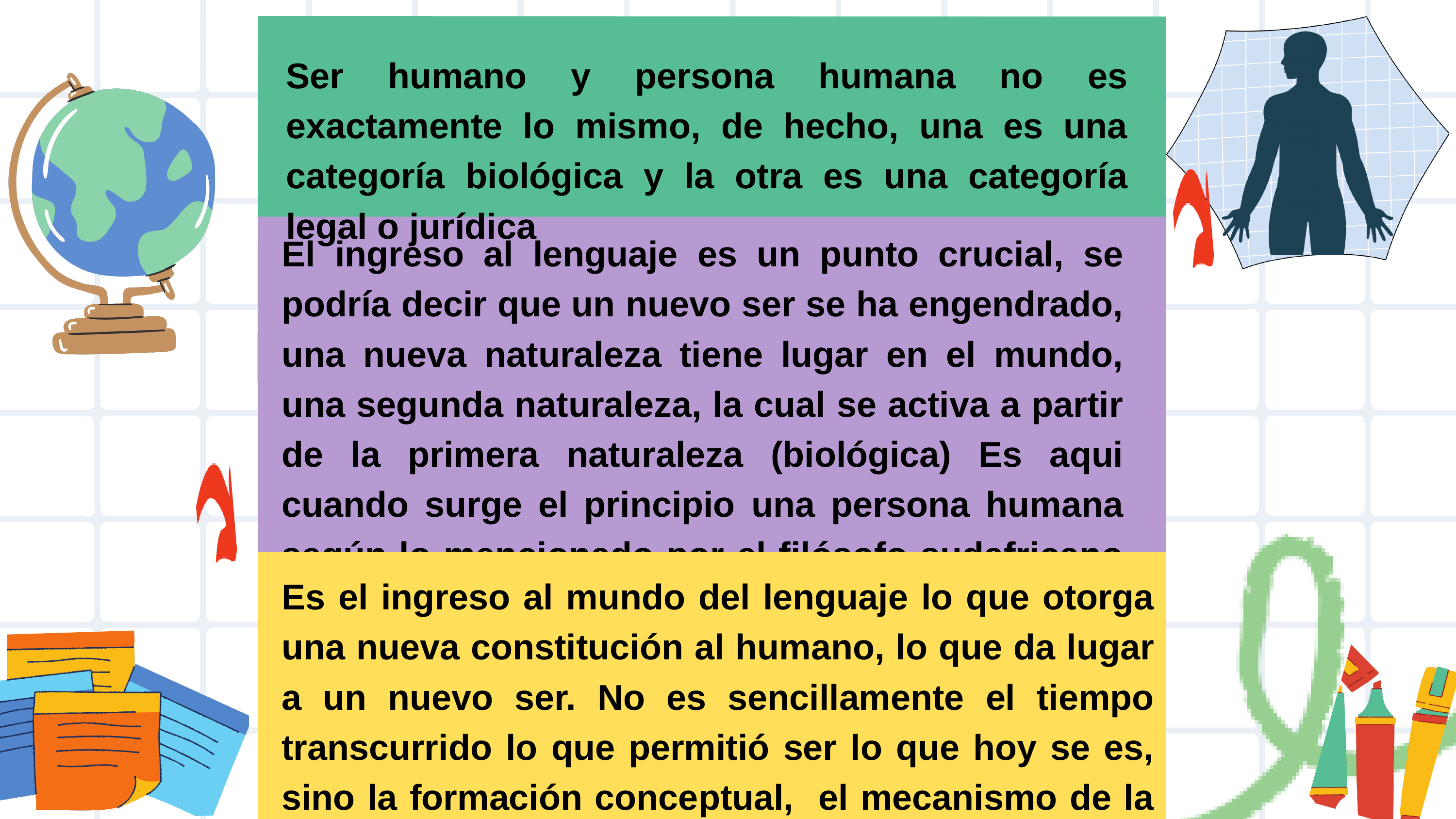

Ser humano y persona humana no es exactamente lo mismo, de hecho, una es una categoría biológica y la otra es una categoría legal o jurídica

El ingreso al lenguaje es un punto crucial, se podría decir que un nuevo ser se ha engendrado, una nueva naturaleza tiene lugar en el mundo, una segunda naturaleza, la cual se activa a partir de la primera naturaleza (biológica) Es aqui cuando surge el principio una persona humana según lo mencionado por el filósofo sudafricano John McDowell

Es el ingreso al mundo del lenguaje lo que otorga una nueva constitución al humano, lo que da lugar a un nuevo ser. No es sencillamente el tiempo transcurrido lo que permitió ser lo que hoy se es, sino la formación conceptual,  el mecanismo de la mente.